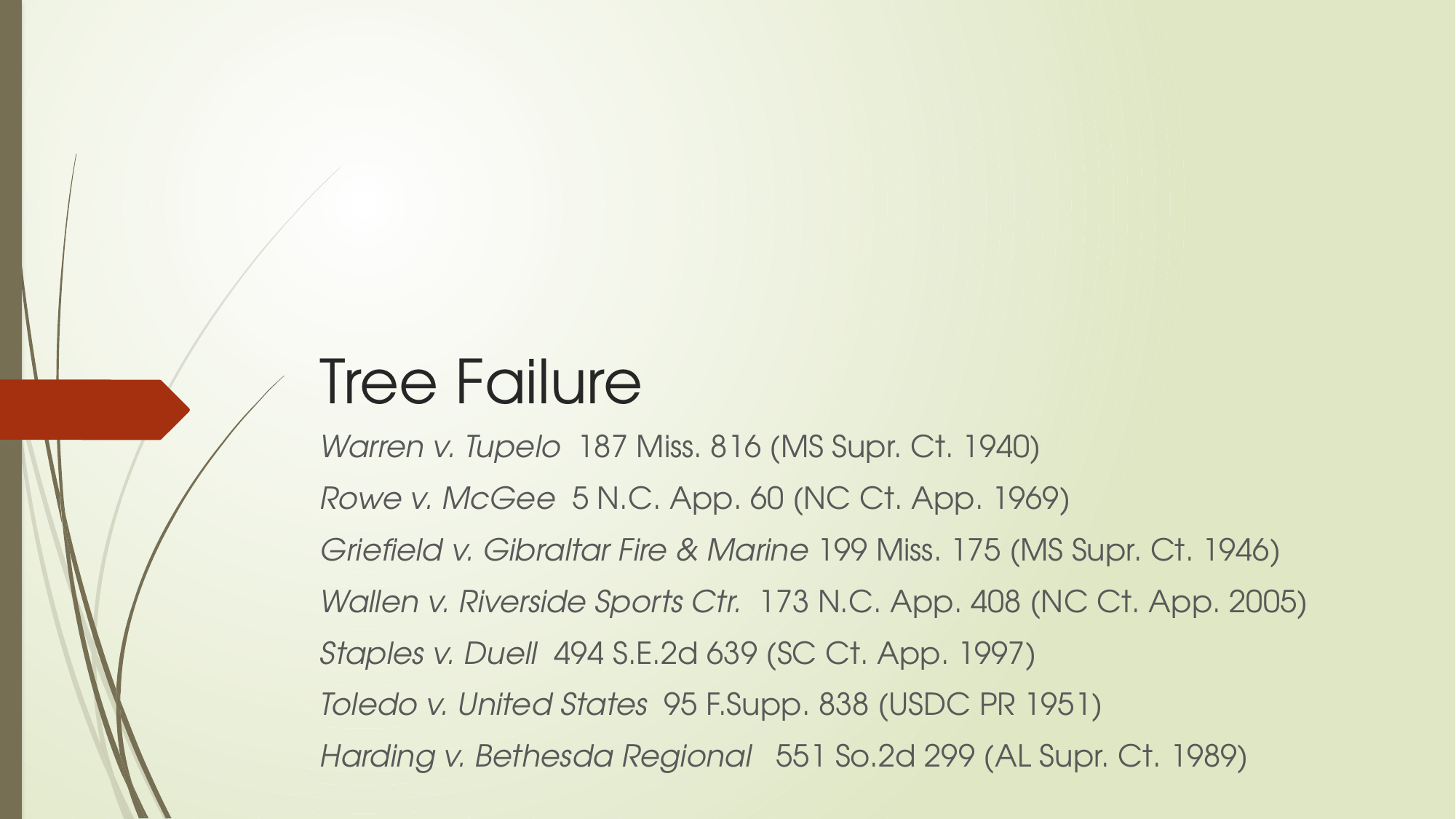

# Tree Failure
Warren v. Tupelo  187 Miss. 816 (MS Supr. Ct. 1940)
Rowe v. McGee  5 N.C. App. 60 (NC Ct. App. 1969)
Griefield v. Gibraltar Fire & Marine 199 Miss. 175 (MS Supr. Ct. 1946)
Wallen v. Riverside Sports Ctr.  173 N.C. App. 408 (NC Ct. App. 2005)
Staples v. Duell  494 S.E.2d 639 (SC Ct. App. 1997)
Toledo v. United States  95 F.Supp. 838 (USDC PR 1951)
Harding v. Bethesda Regional   551 So.2d 299 (AL Supr. Ct. 1989)